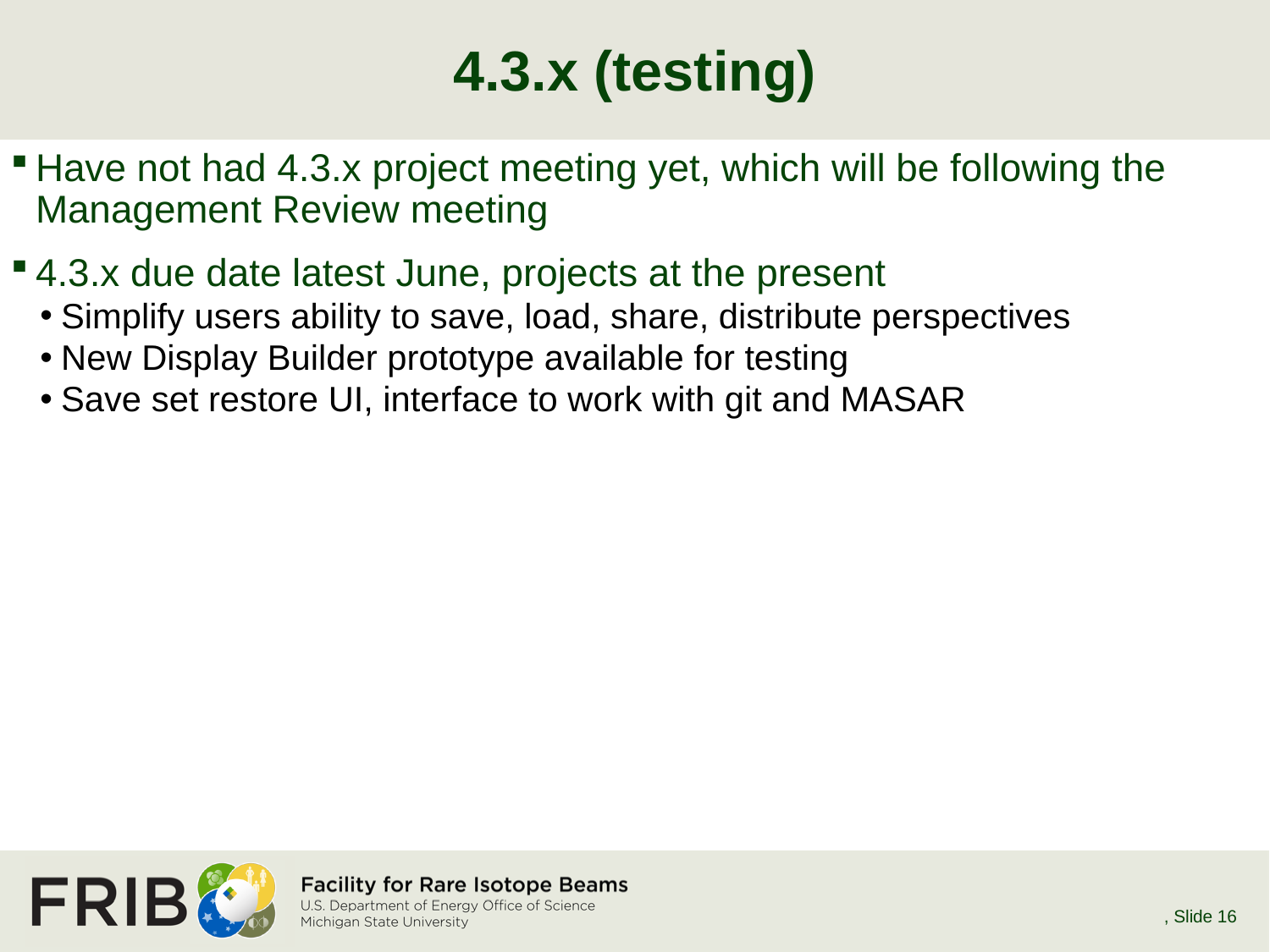

# 4.3.x (testing)
Have not had 4.3.x project meeting yet, which will be following the Management Review meeting
4.3.x due date latest June, projects at the present
Simplify users ability to save, load, share, distribute perspectives
New Display Builder prototype available for testing
Save set restore UI, interface to work with git and MASAR

E. Berryman, October 2015 EPICS Collaboration Meeting
, Slide 16